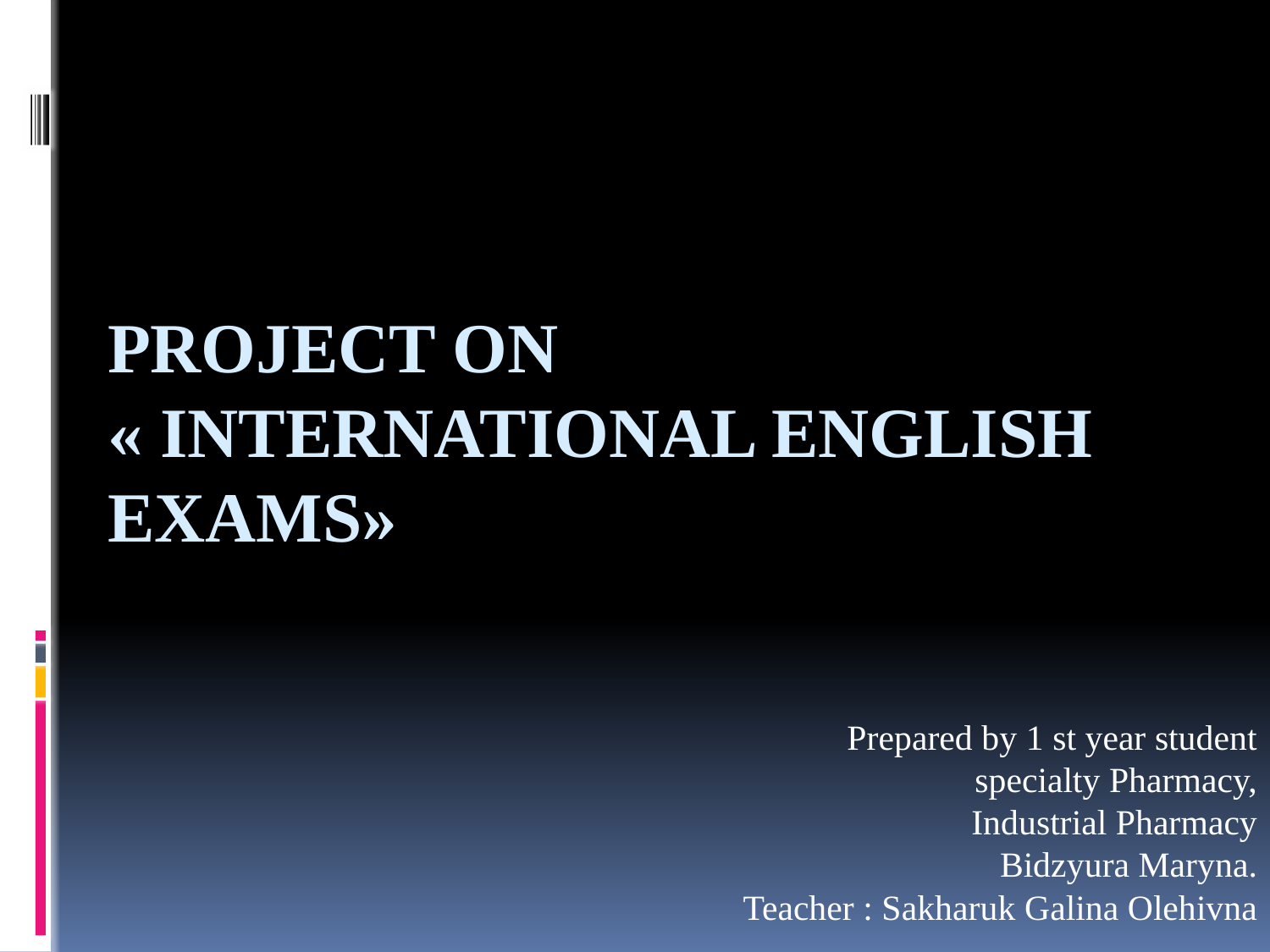

# Project on « International English Exams»
Prepared by 1 st year student
specialty Pharmacy,
 Industrial Pharmacy
Bidzyura Maryna.
Teacher : Sakharuk Galina Olehivna